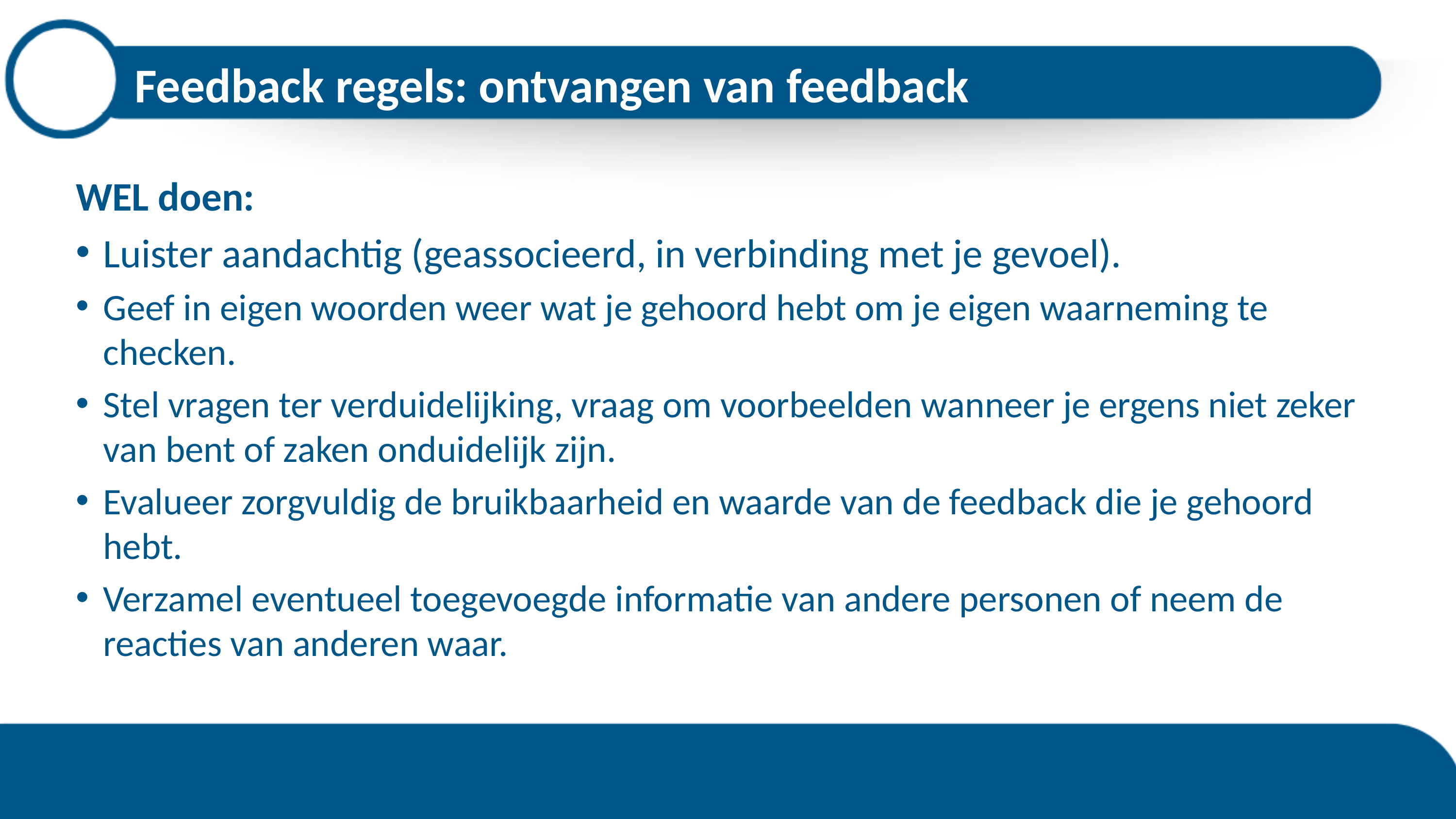

# Feedback regels: ontvangen van feedback
WEL doen:
Luister aandachtig (geassocieerd, in verbinding met je gevoel).
Geef in eigen woorden weer wat je gehoord hebt om je eigen waarneming te checken.
Stel vragen ter verduidelijking, vraag om voorbeelden wanneer je ergens niet zeker van bent of zaken onduidelijk zijn.
Evalueer zorgvuldig de bruikbaarheid en waarde van de feedback die je gehoord hebt.
Verzamel eventueel toegevoegde informatie van andere personen of neem de reacties van anderen waar.